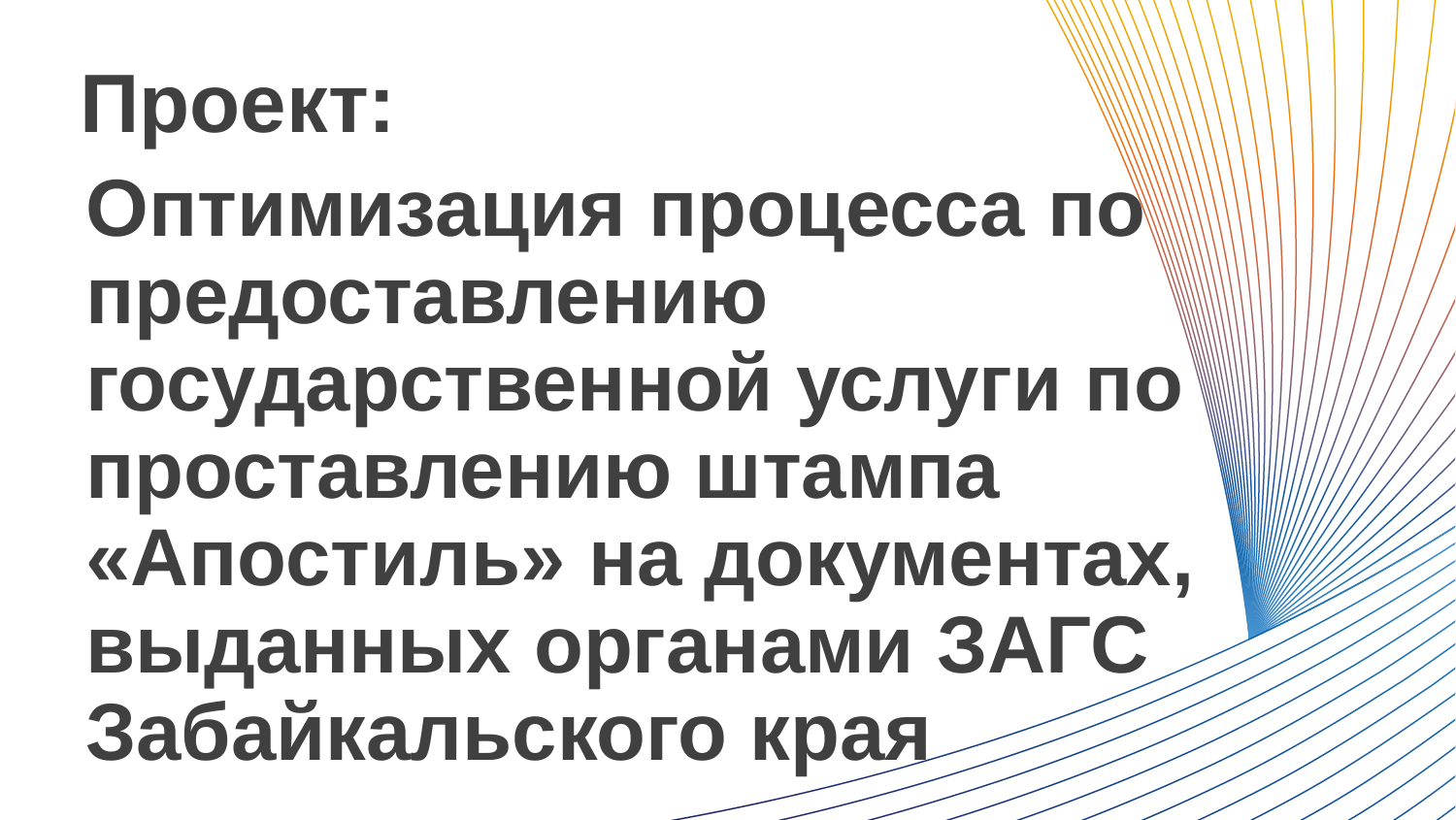

Проект:
# Оптимизация процесса по предоставлению государственной услуги по проставлению штампа «Апостиль» на документах, выданных органами ЗАГС Забайкальского края